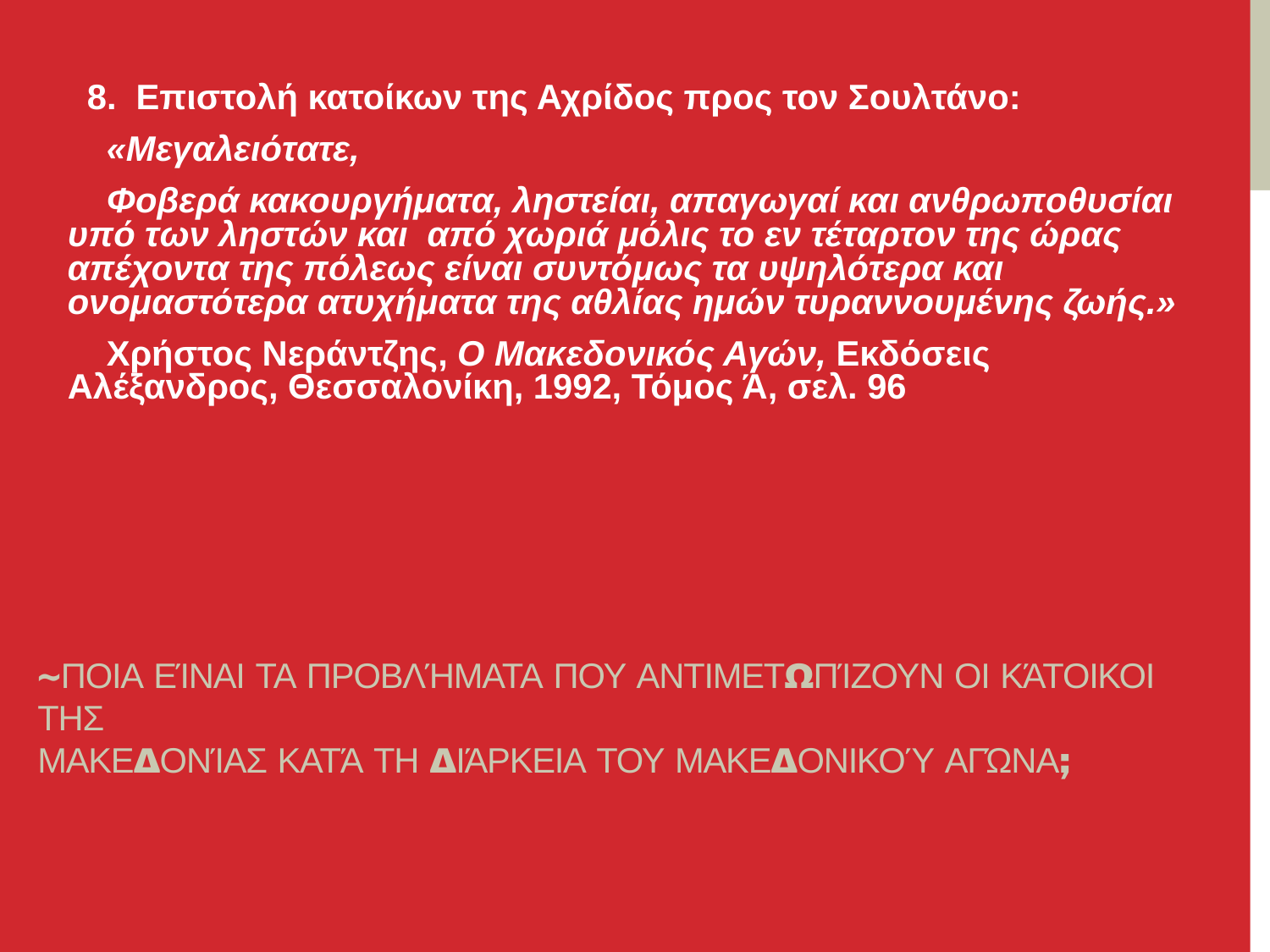

8.  Επιστολή κατοίκων της Αχρίδος προς τον Σουλτάνο:
    «Μεγαλειότατε,
    Φοβερά κακουργήματα, ληστείαι, απαγωγαί και ανθρωποθυσίαι υπό των ληστών και  από χωριά μόλις το εν τέταρτον της ώρας απέχοντα της πόλεως είναι συντόμως τα υψηλότερα και ονομαστότερα ατυχήματα της αθλίας ημών τυραννουμένης ζωής.»
    Χρήστος Νεράντζης, Ο Μακεδονικός Αγών, Εκδόσεις Αλέξανδρος, Θεσσαλονίκη, 1992, Τόμος Ά, σελ. 96
# ~Ποια είναι τα προβλήματα που αντιμετωπίζουν οι κάτοικοι της Μακεδονίας κατά τη διάρκεια του Μακεδονικού αγώνα;